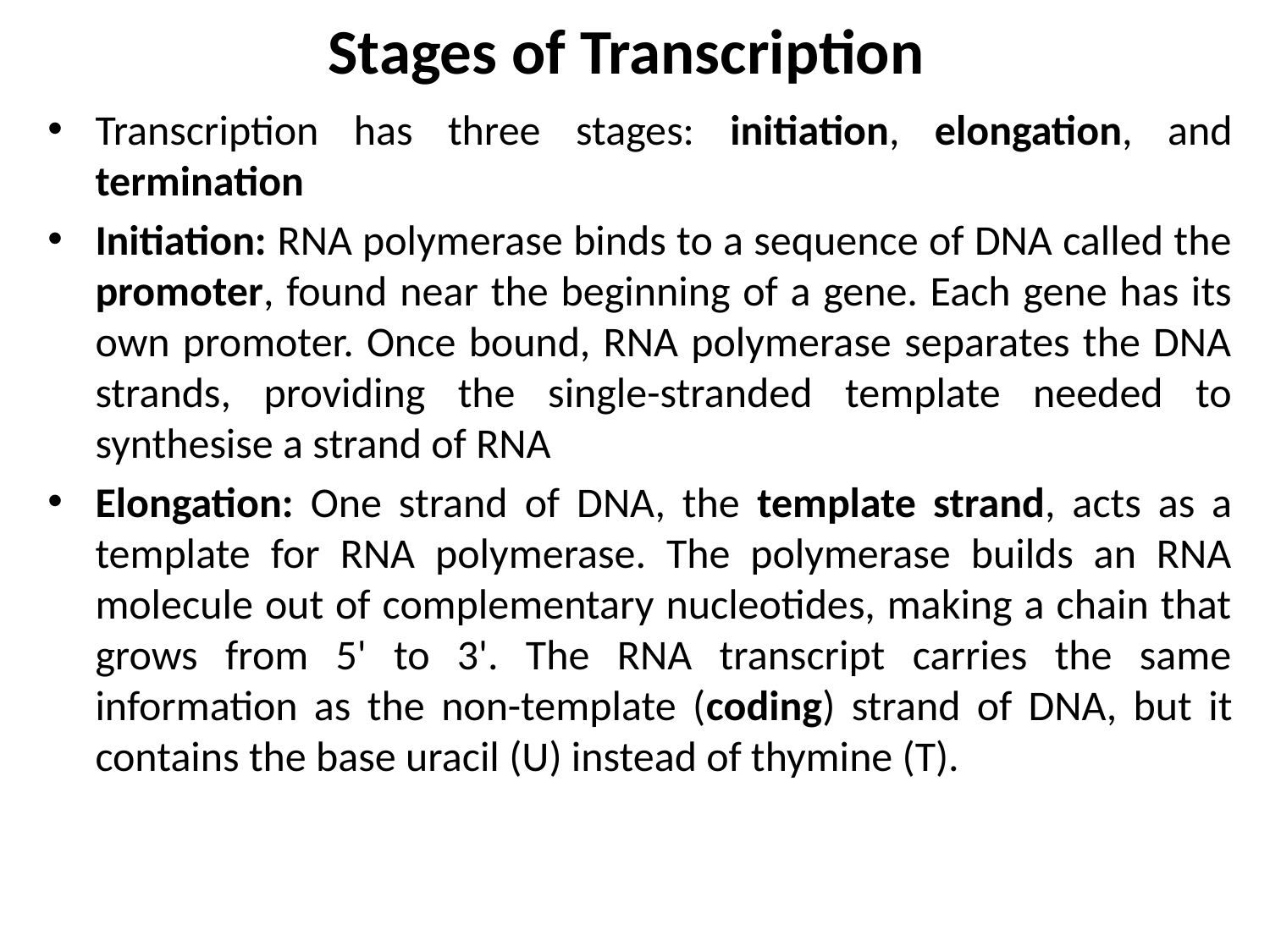

# Stages of Transcription
Transcription has three stages: initiation, elongation, and termination
Initiation: RNA polymerase binds to a sequence of DNA called the promoter, found near the beginning of a gene. Each gene has its own promoter. Once bound, RNA polymerase separates the DNA strands, providing the single-stranded template needed to synthesise a strand of RNA
Elongation: One strand of DNA, the template strand, acts as a template for RNA polymerase. The polymerase builds an RNA molecule out of complementary nucleotides, making a chain that grows from 5' to 3'. The RNA transcript carries the same information as the non-template (coding) strand of DNA, but it contains the base uracil (U) instead of thymine (T).